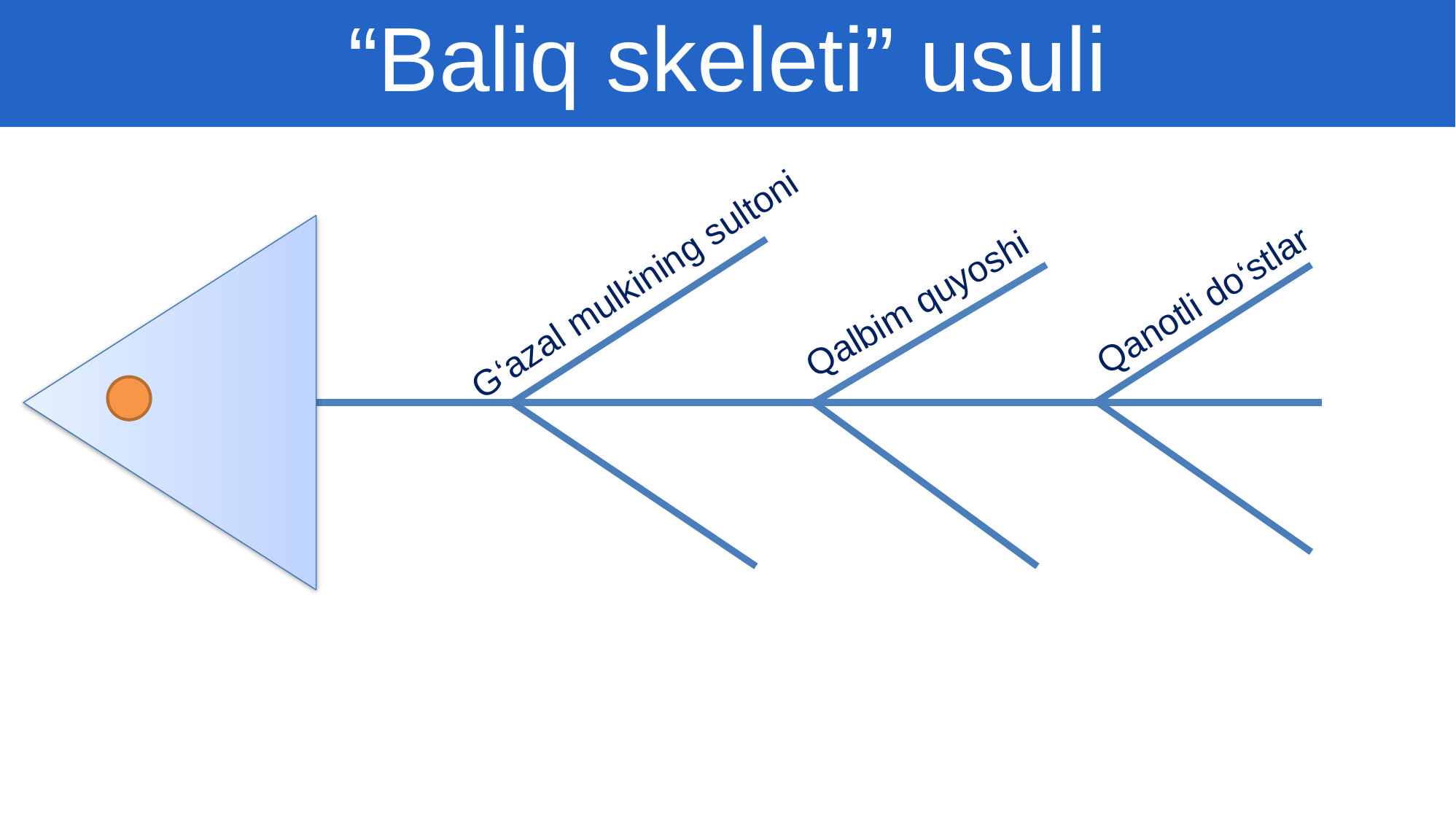

“Baliq skeleti” usuli
G‘azal mulkining sultoni

Qanotli do‘stlar
Qalbim quyoshi